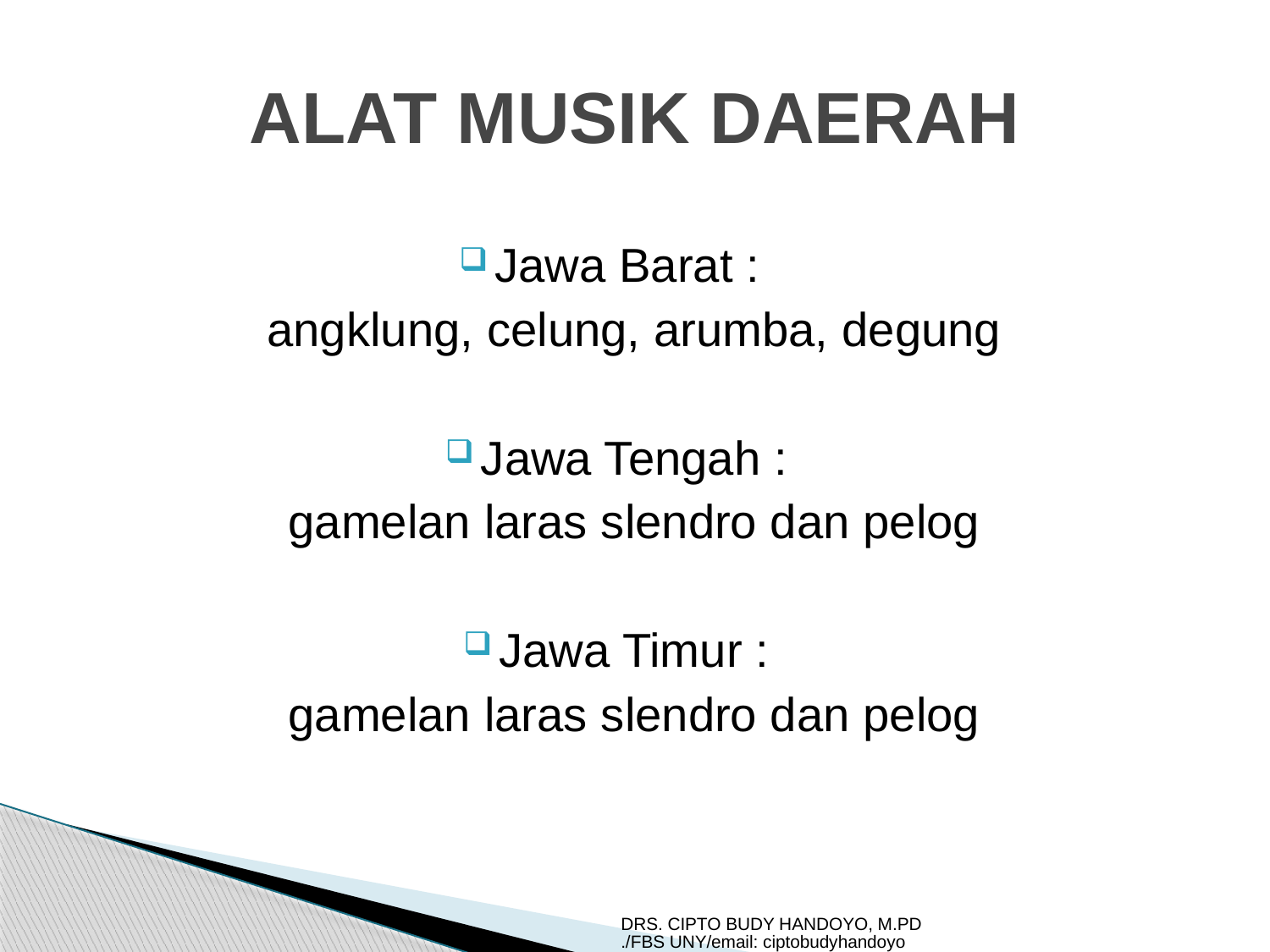

# ALAT MUSIK DAERAH
Jawa Barat :
	angklung, celung, arumba, degung

Jawa Tengah :
	gamelan laras slendro dan pelog

Jawa Timur :
	gamelan laras slendro dan pelog

DRS. CIPTO BUDY HANDOYO, M.PD./FBS UNY/email: ciptobudyhandoyo@uny.ac.id